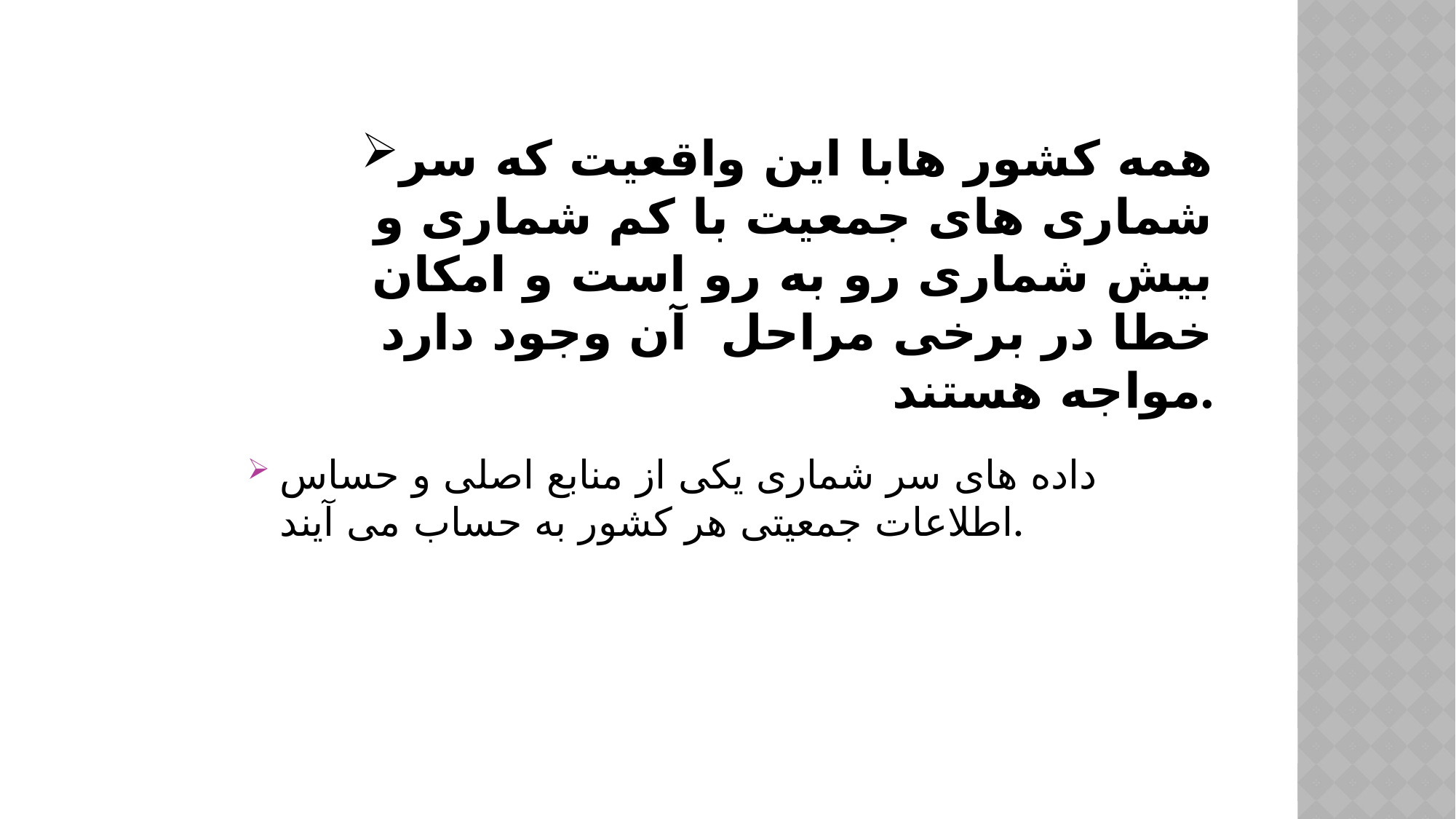

# همه کشور هابا این واقعیت که سر شماری های جمعیت با کم شماری و بیش شماری رو به رو است و امکان خطا در برخی مراحل  آن وجود دارد مواجه هستند.
داده های سر شماری یکی از منابع اصلی و حساس اطلاعات جمعیتی هر کشور به حساب می آیند.